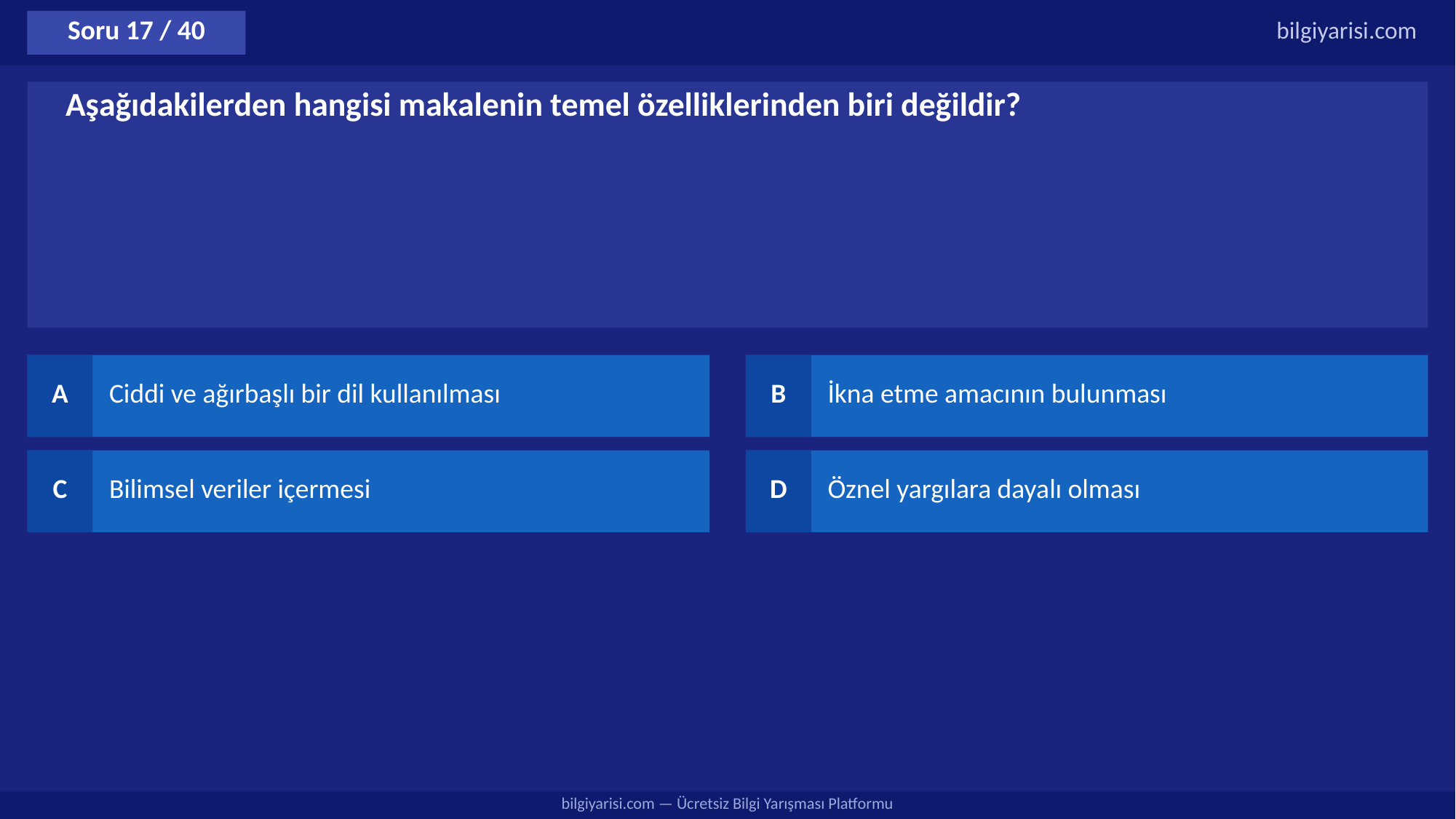

Soru 17 / 40
bilgiyarisi.com

Aşağıdakilerden hangisi makalenin temel özelliklerinden biri değildir?

A
Ciddi ve ağırbaşlı bir dil kullanılması

B
İkna etme amacının bulunması

C
Bilimsel veriler içermesi

D
Öznel yargılara dayalı olması
bilgiyarisi.com — Ücretsiz Bilgi Yarışması Platformu